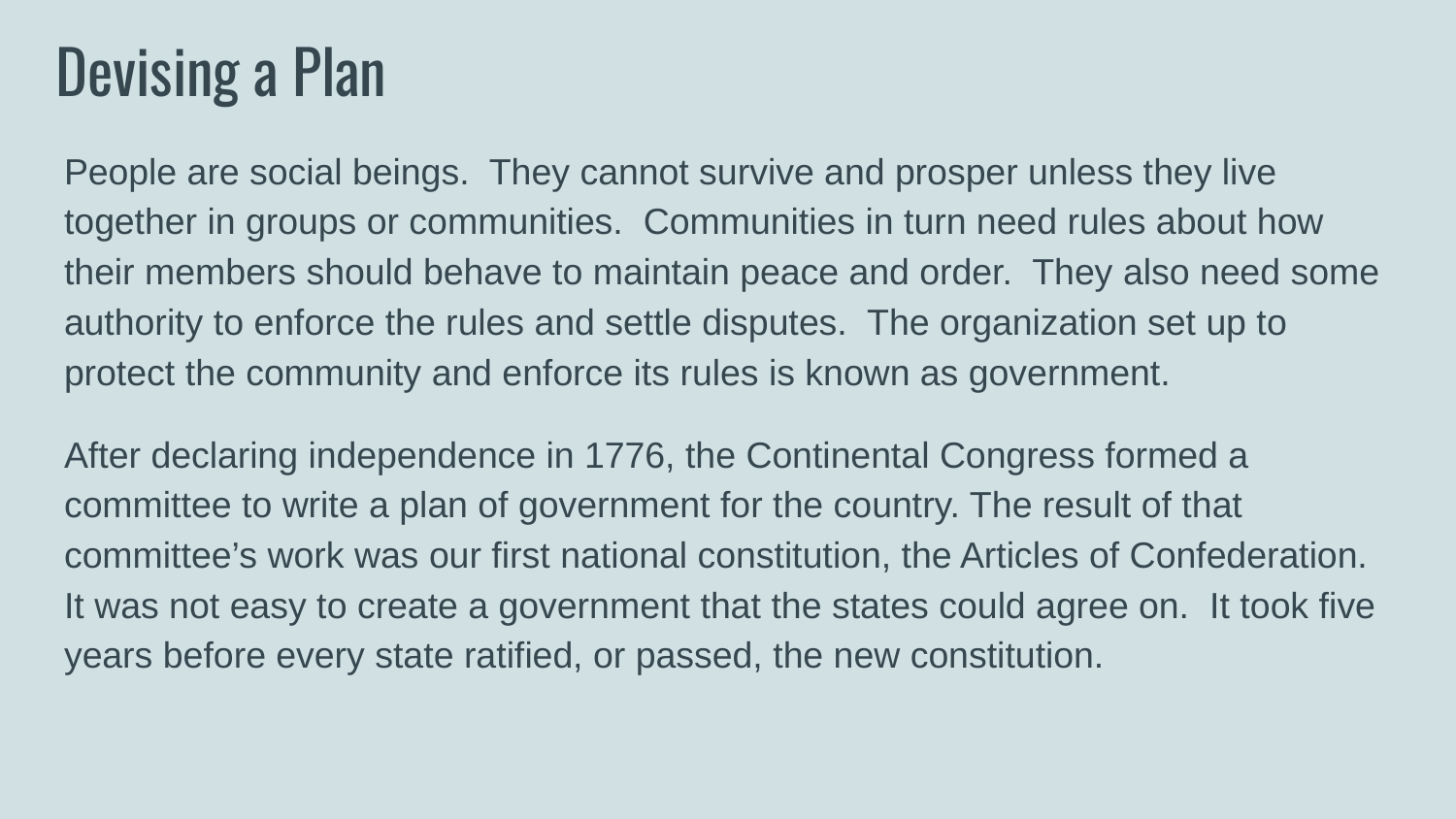

# Devising a Plan
People are social beings.  They cannot survive and prosper unless they live together in groups or communities.  Communities in turn need rules about how their members should behave to maintain peace and order.  They also need some authority to enforce the rules and settle disputes.  The organization set up to protect the community and enforce its rules is known as government.
After declaring independence in 1776, the Continental Congress formed a committee to write a plan of government for the country. The result of that committee’s work was our first national constitution, the Articles of Confederation.  It was not easy to create a government that the states could agree on.  It took five years before every state ratified, or passed, the new constitution.